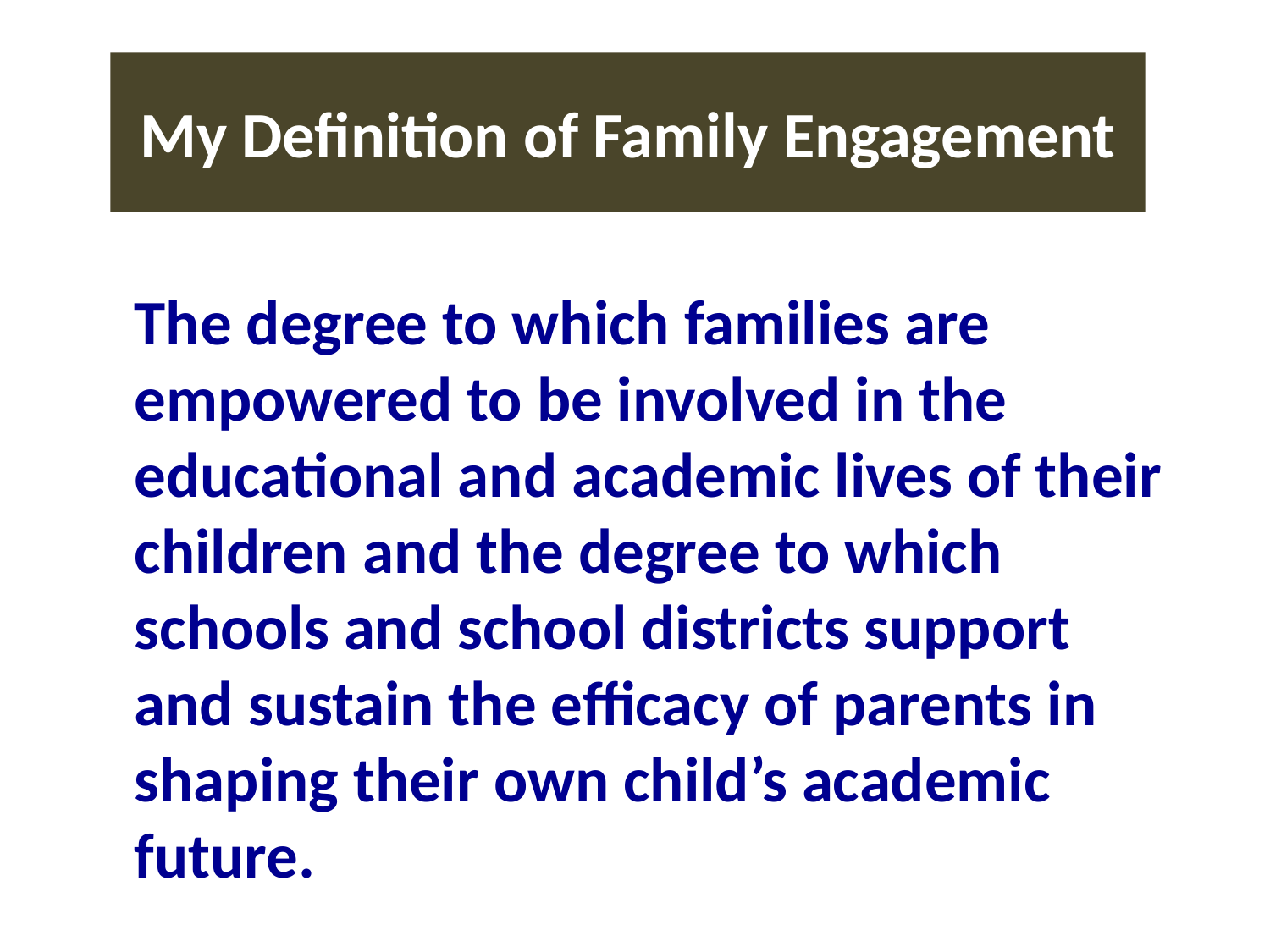

My Definition of Family Engagement
	The degree to which families are empowered to be involved in the educational and academic lives of their children and the degree to which schools and school districts support and sustain the efficacy of parents in shaping their own child’s academic future.